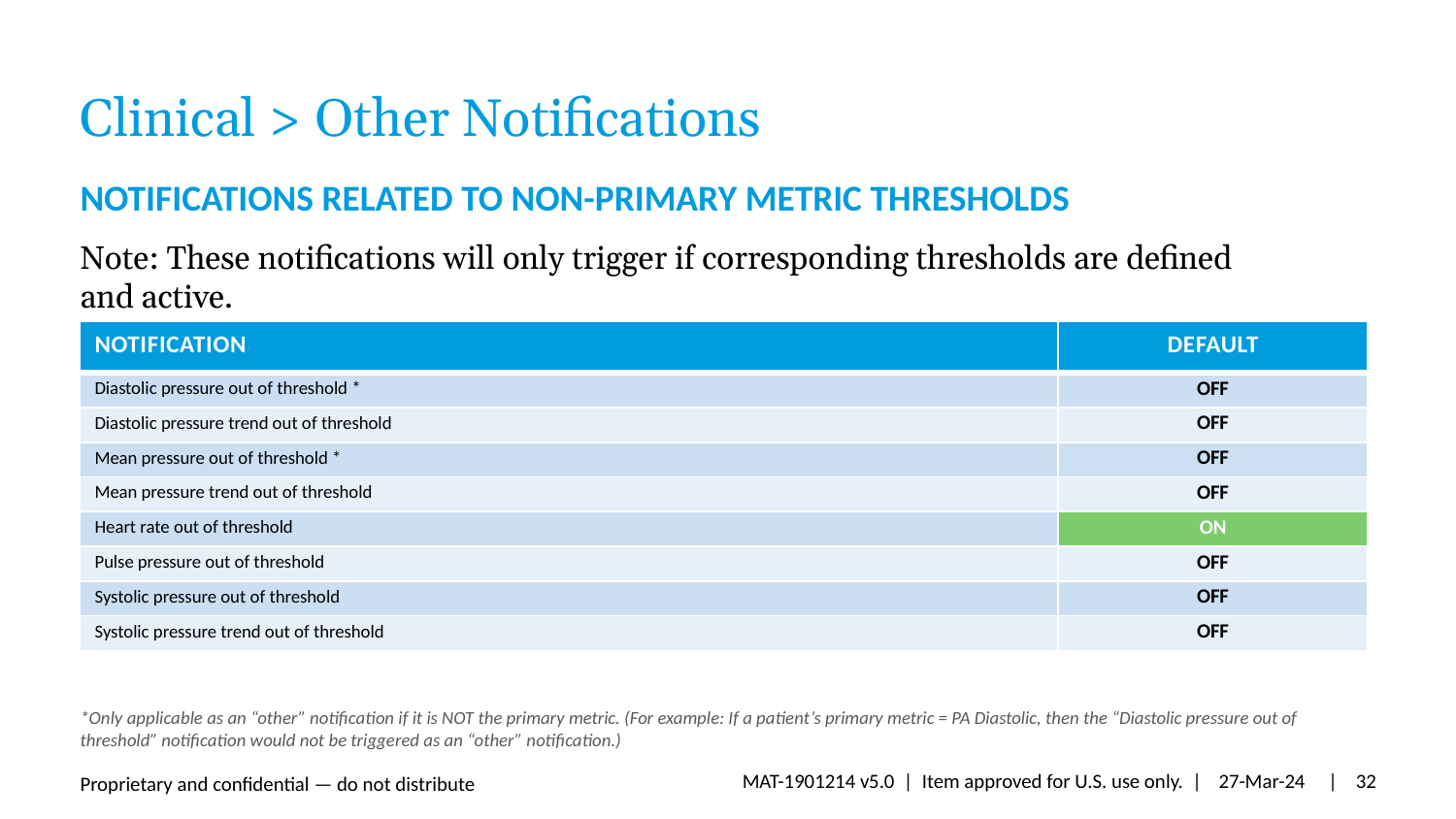

# Clinical > Other Notifications
Notifications related to non-primary metric thresholds
Note: These notifications will only trigger if corresponding thresholds are defined and active.

| NOTIFICATION | DEFAULT |
| --- | --- |
| Diastolic pressure out of threshold \* | OFF |
| Diastolic pressure trend out of threshold | OFF |
| Mean pressure out of threshold \* | OFF |
| Mean pressure trend out of threshold | OFF |
| Heart rate out of threshold | ON |
| Pulse pressure out of threshold | OFF |
| Systolic pressure out of threshold | OFF |
| Systolic pressure trend out of threshold | OFF |
*Only applicable as an “other” notification if it is NOT the primary metric. (For example: If a patient’s primary metric = PA Diastolic, then the “Diastolic pressure out of threshold” notification would not be triggered as an “other” notification.)
MAT-1901214 v5.0  |  Item approved for U.S. use only.  |
27-Mar-24
|    32